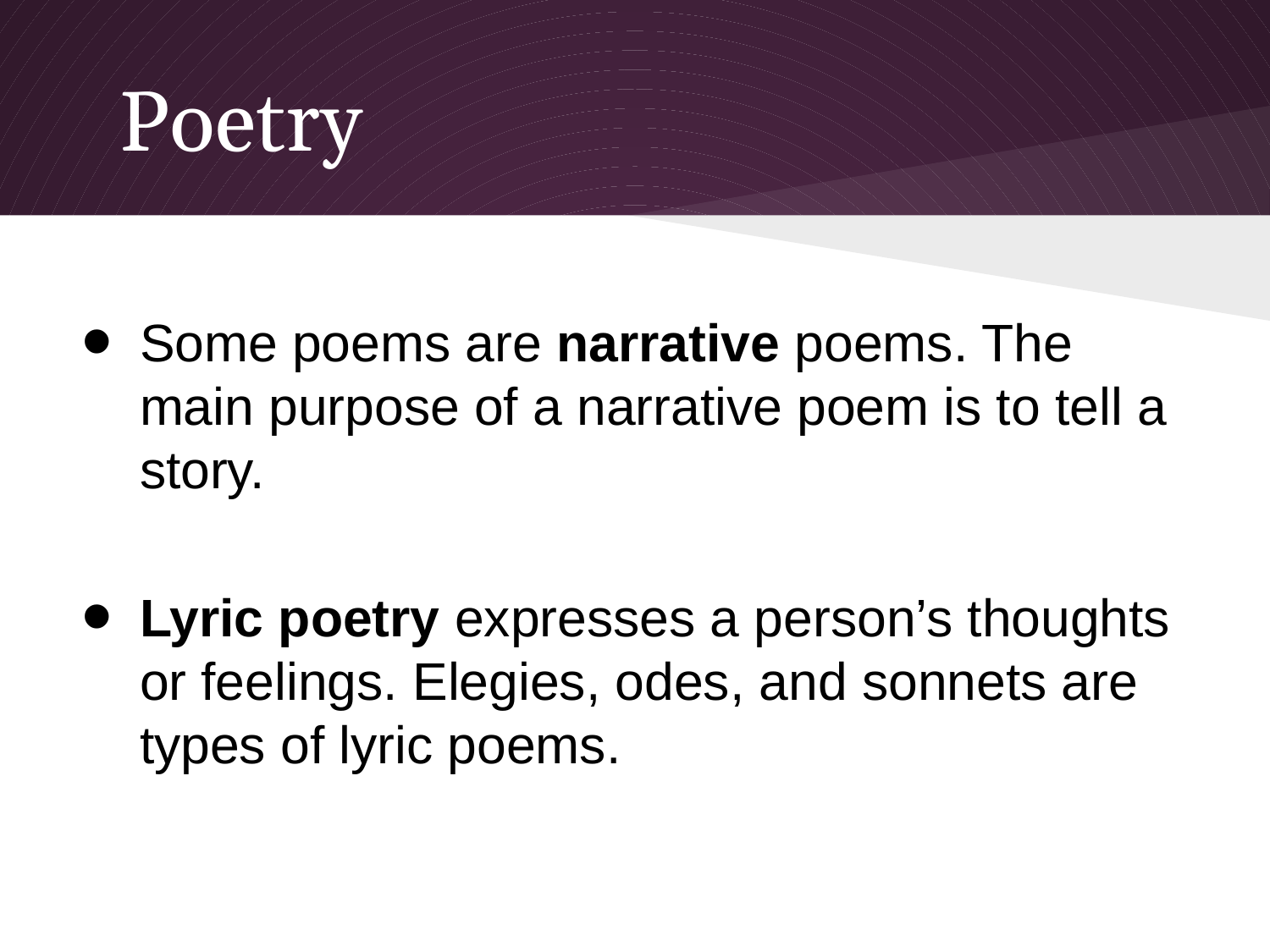

# Poetry

Some poems are narrative poems. The main purpose of a narrative poem is to tell a story.

Lyric poetry expresses a person’s thoughts or feelings. Elegies, odes, and sonnets are types of lyric poems.